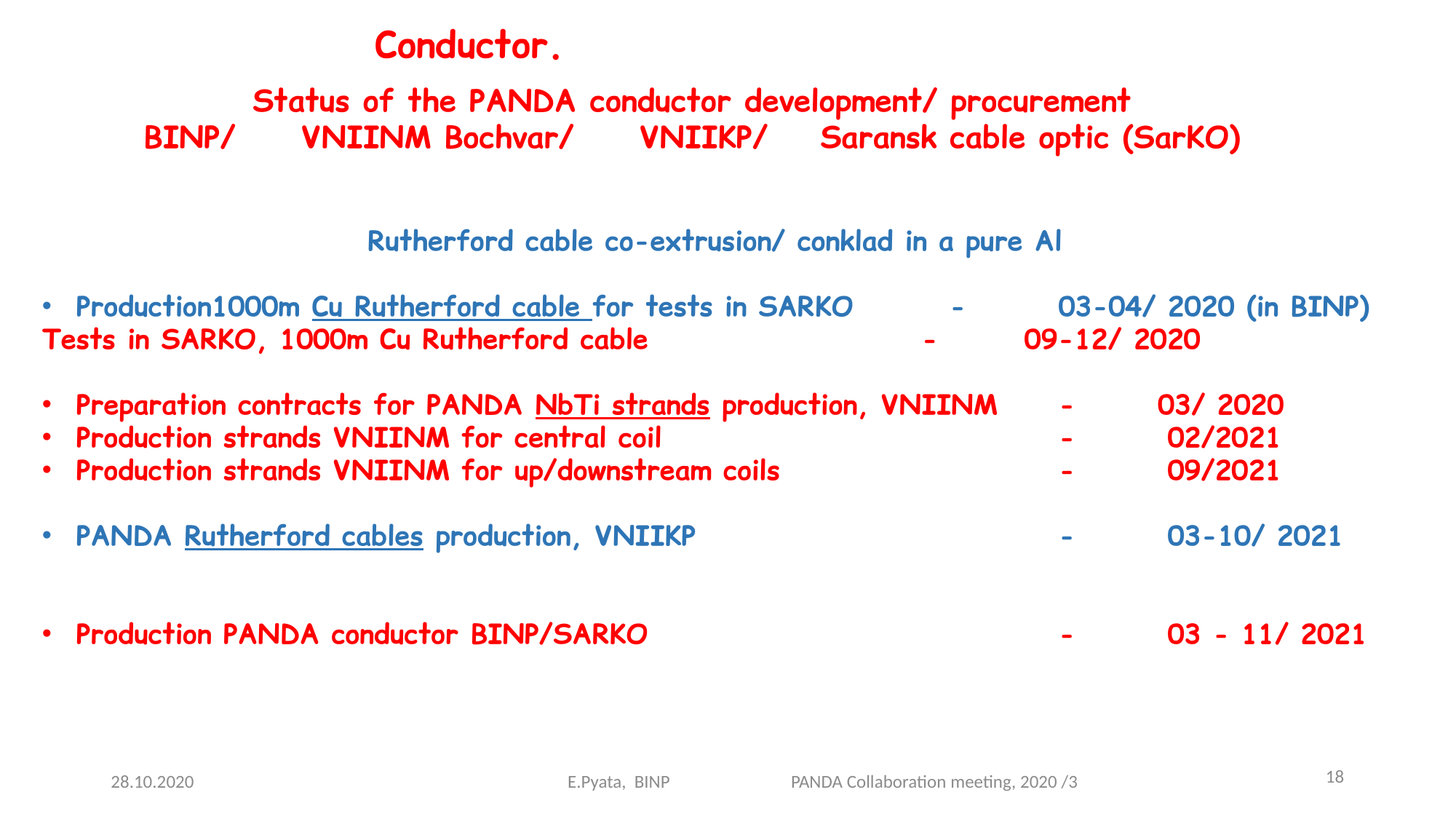

Conductor.
Status of the PANDA conductor development/ procurement
BINP/     VNIINM Bochvar/     VNIIKP/    Saransk cable optic (SarKO)

Rutherford cable co-extrusion/ conklad in a pure Al

Production1000m Cu Rutherford cable for tests in SARKO	- 	03-04/ 2020 (in BINP)
Tests in SARKO, 1000m Cu Rutherford cable 	                   -	09-12/ 2020

Preparation contracts for PANDA NbTi strands production, VNIINM 	-       03/ 2020
Production strands VNIINM for central coil				- 	02/2021
Production strands VNIINM for up/downstream coils 			- 	09/2021

PANDA Rutherford cables production, VNIIKP			 	- 	03-10/ 2021

Production PANDA conductor BINP/SARKO 				- 	03 - 11/ 2021
18
28.10.2020
E.Pyata,  BINP                             PANDA Collaboration meeting, 2020 /3